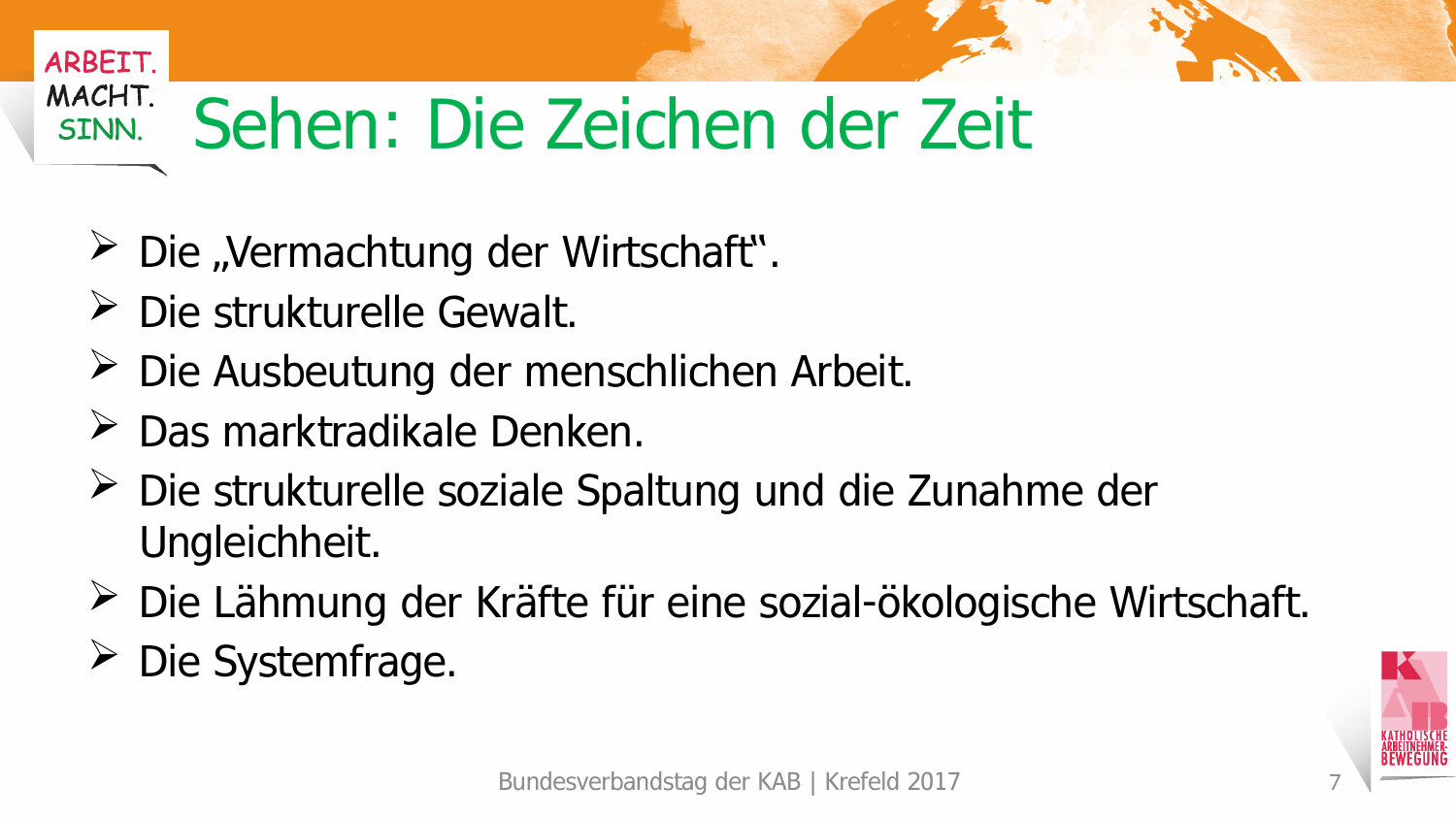

# Sehen: Die Zeichen der Zeit
Die „Vermachtung der Wirtschaft“.
Die strukturelle Gewalt.
Die Ausbeutung der menschlichen Arbeit.
Das marktradikale Denken.
Die strukturelle soziale Spaltung und die Zunahme der Ungleichheit.
Die Lähmung der Kräfte für eine sozial-ökologische Wirtschaft.
Die Systemfrage.

Bundesverbandstag der KAB | Krefeld 2017
7